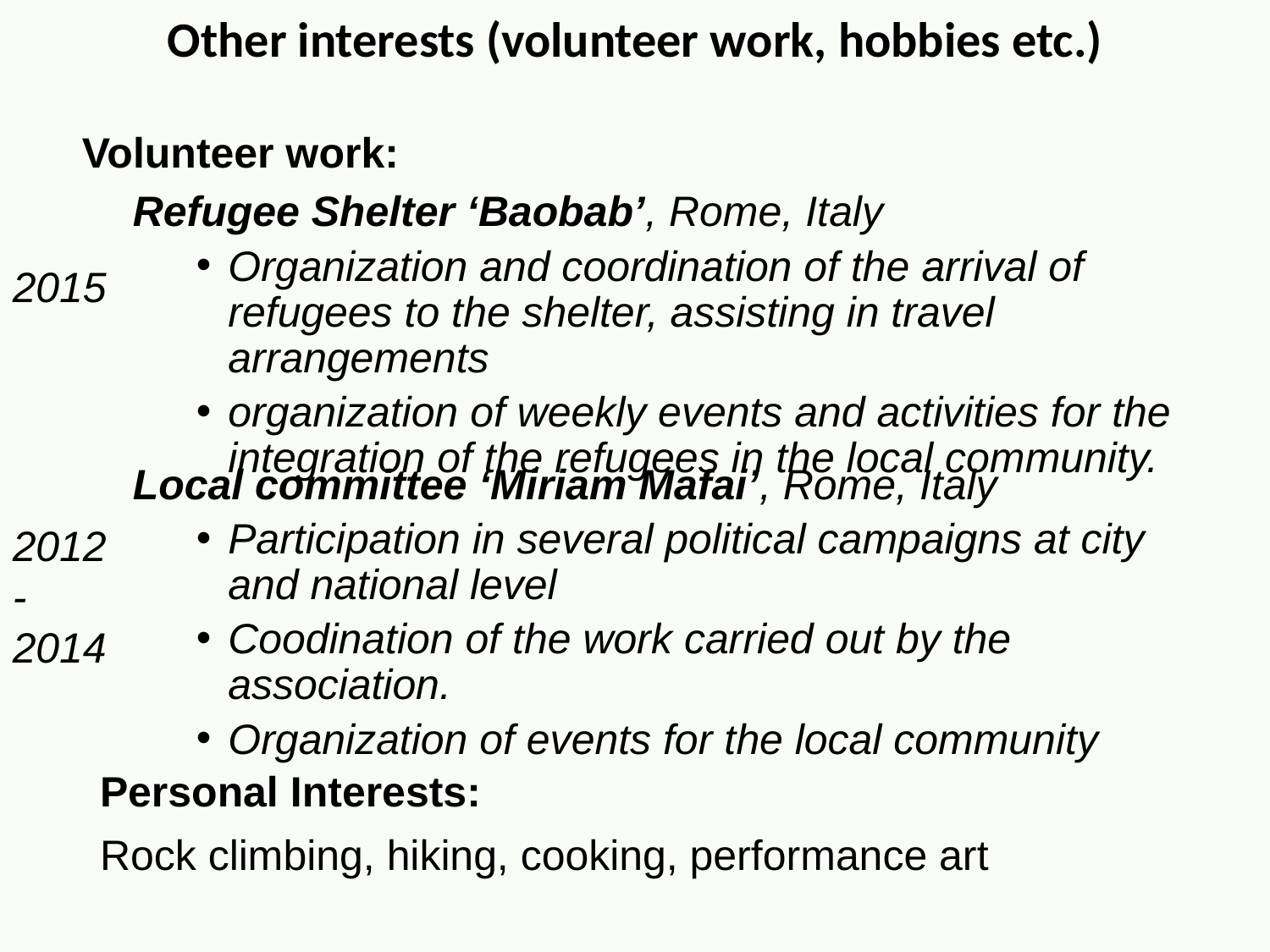

Other interests (volunteer work, hobbies etc.)
Volunteer work:
Refugee Shelter ‘Baobab’, Rome, Italy
Organization and coordination of the arrival of refugees to the shelter, assisting in travel arrangements
organization of weekly events and activities for the integration of the refugees in the local community.
2015
Local committee ‘Miriam Mafai’, Rome, Italy
Participation in several political campaigns at city and national level
Coodination of the work carried out by the association.
Organization of events for the local community
2012 - 2014
Personal Interests:
Rock climbing, hiking, cooking, performance art